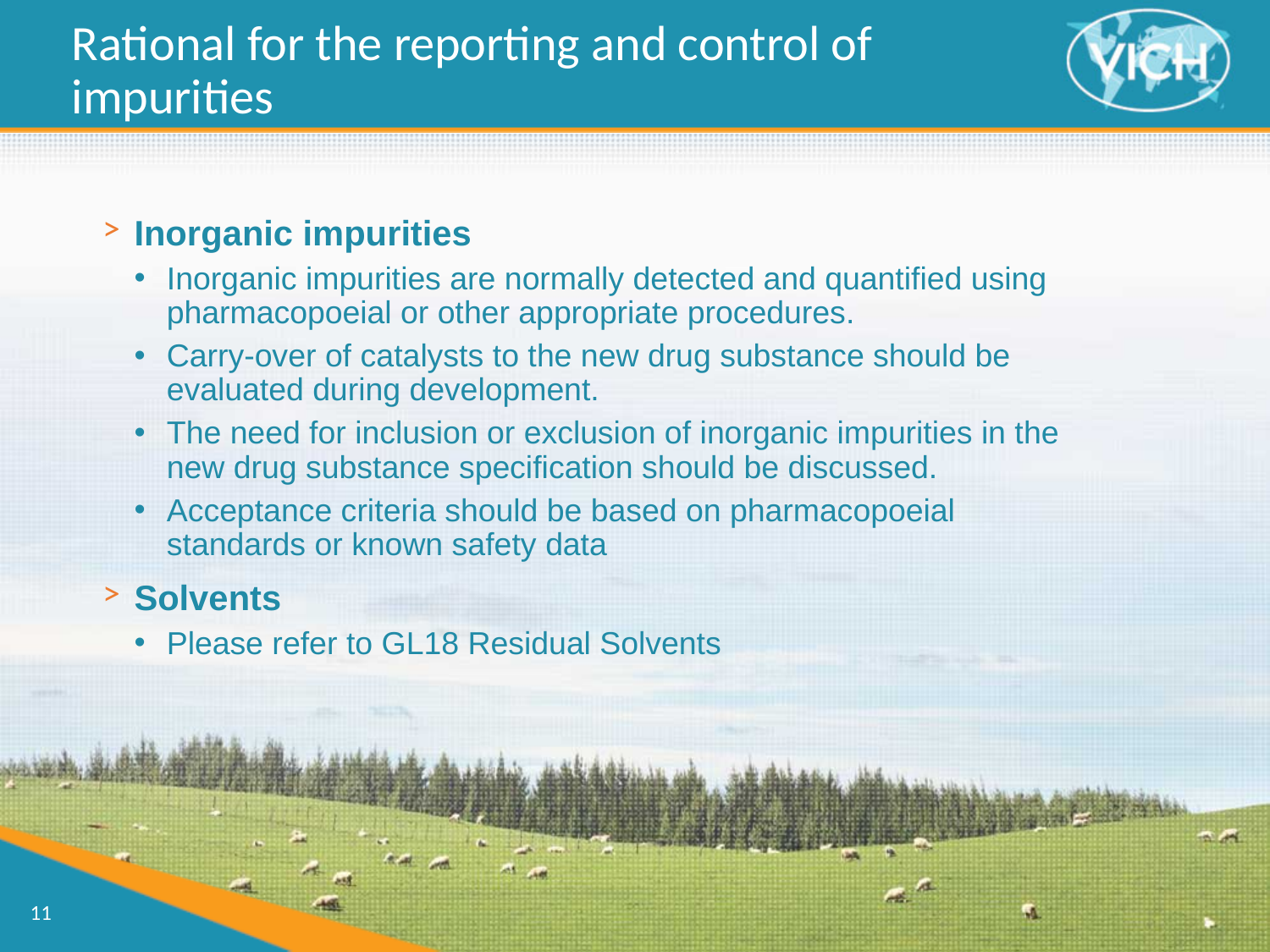

Rational for the reporting and control of impurities
Inorganic impurities
Inorganic impurities are normally detected and quantified using pharmacopoeial or other appropriate procedures.
Carry-over of catalysts to the new drug substance should be evaluated during development.
The need for inclusion or exclusion of inorganic impurities in the new drug substance specification should be discussed.
Acceptance criteria should be based on pharmacopoeial standards or known safety data
Solvents
Please refer to GL18 Residual Solvents